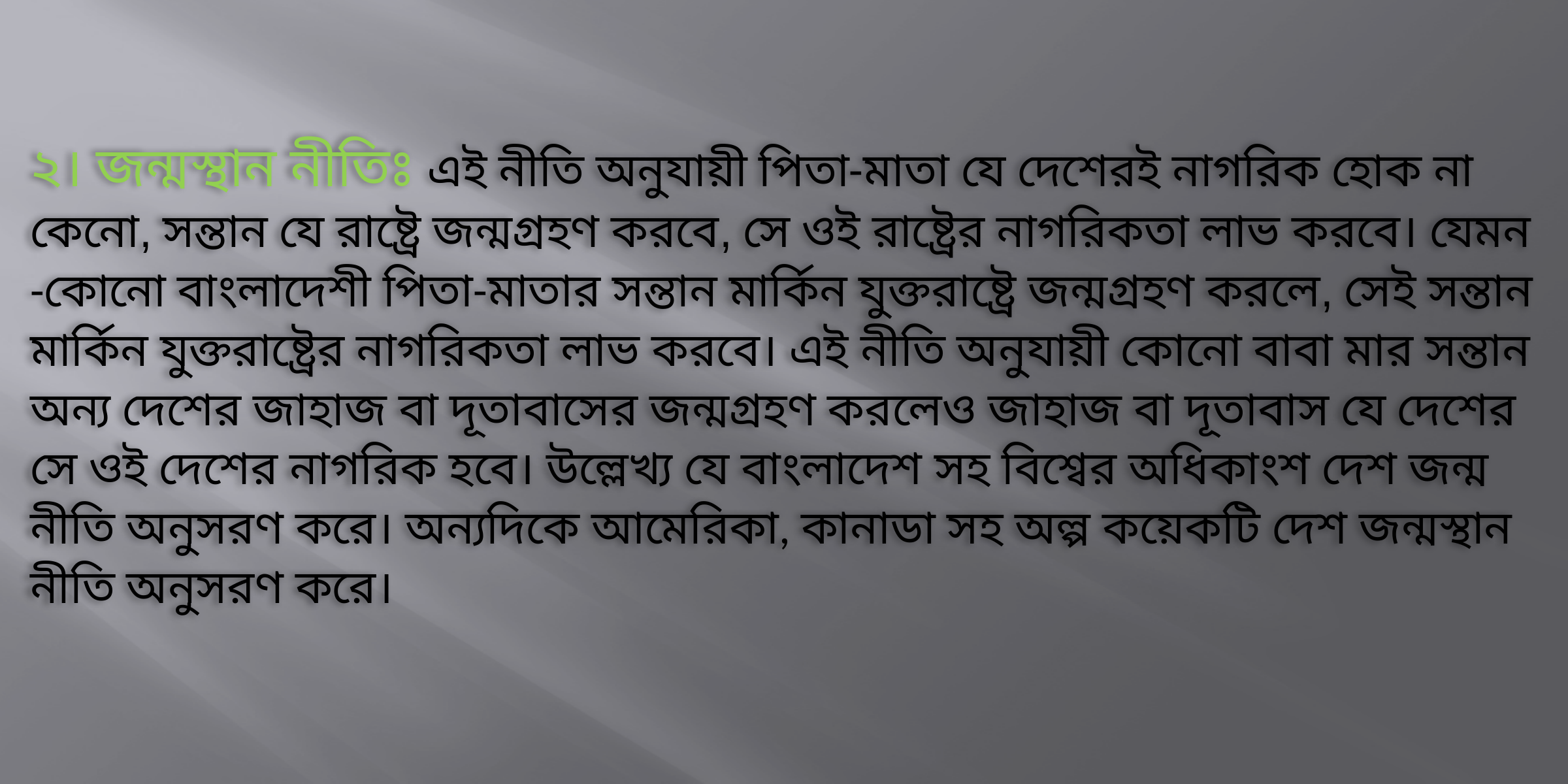

২। জন্মস্থান নীতিঃ এই নীতি অনুযায়ী পিতা-মাতা যে দেশেরই নাগরিক হোক না কেনো, সন্তান যে রাষ্ট্রে জন্মগ্রহণ করবে, সে ওই রাষ্ট্রের নাগরিকতা লাভ করবে। যেমন -কোনো বাংলাদেশী পিতা-মাতার সন্তান মার্কিন যুক্তরাষ্ট্রে জন্মগ্রহণ করলে, সেই সন্তান মার্কিন যুক্তরাষ্ট্রের নাগরিকতা লাভ করবে। এই নীতি অনুযায়ী কোনো বাবা মার সন্তান অন্য দেশের জাহাজ বা দূতাবাসের জন্মগ্রহণ করলেও জাহাজ বা দূতাবাস যে দেশের সে ওই দেশের নাগরিক হবে। উল্লেখ্য যে বাংলাদেশ সহ বিশ্বের অধিকাংশ দেশ জন্ম নীতি অনুসরণ করে। অন্যদিকে আমেরিকা, কানাডা সহ অল্প কয়েকটি দেশ জন্মস্থান নীতি অনুসরণ করে।